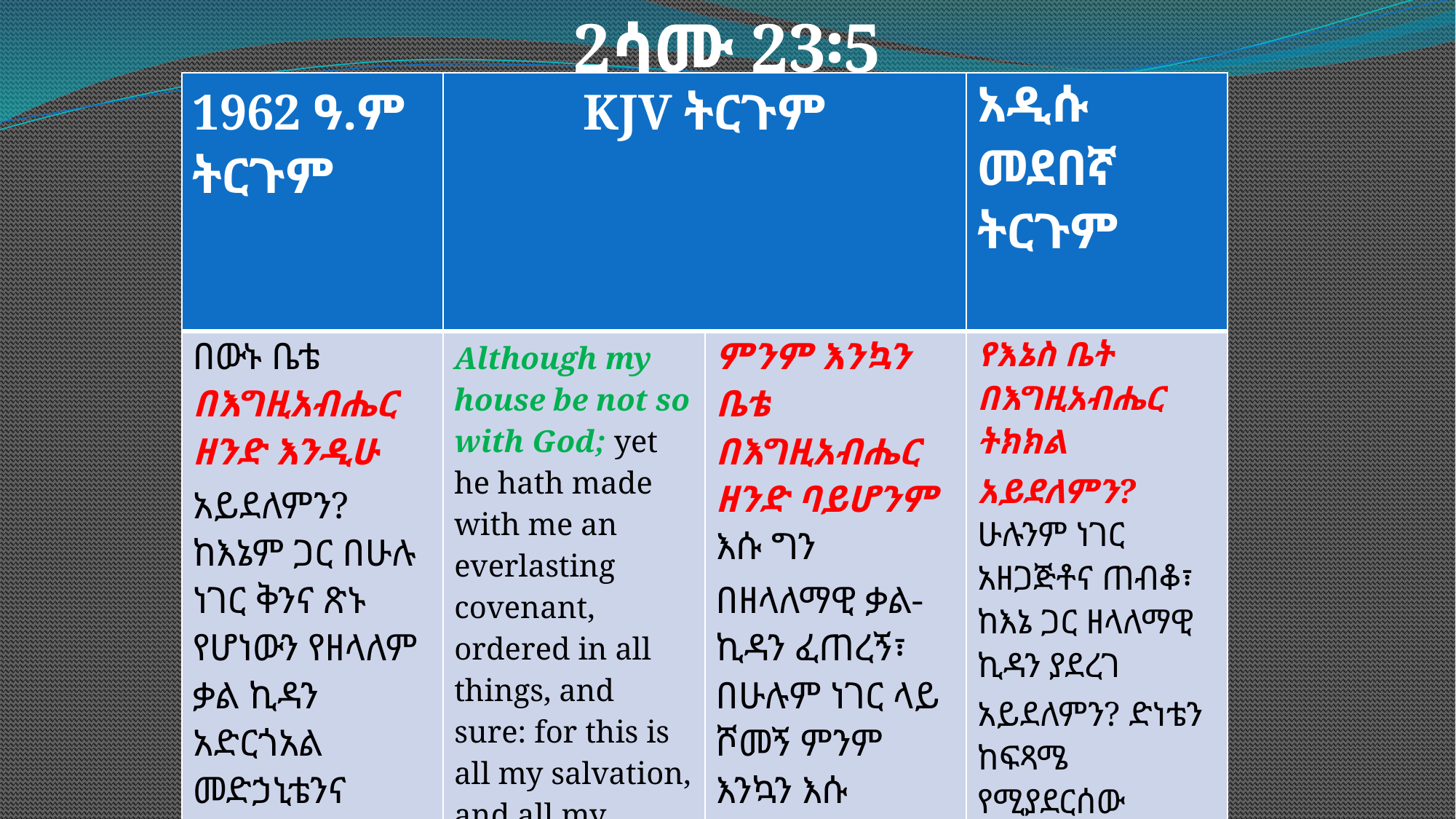

2ሳሙ 23፡5

| 1962 ዓ.ም ትርጉም | KJV ትርጉም |  | አዲሱ መደበኛ ትርጉም |
| --- | --- | --- | --- |
| በውኑ ቤቴ በእግዚአብሔር ዘንድ እንዲሁ አይደለምን? ከእኔም ጋር በሁሉ ነገር ቅንና ጽኑ የሆነውን የዘላለም ቃል ኪዳን አድርጎአል መድኃኒቴንና ፈቃዴን ሁሉ ያበቅላል። | Although my house be not so with God; yet he hath made with me an everlasting covenant, ordered in all things, and sure: for this is all my salvation, and all my desire, although he make it not to grow. | ምንም እንኳን ቤቴ በእግዚአብሔር ዘንድ ባይሆንም እሱ ግን በዘላለማዊ ቃል-ኪዳን ፈጠረኝ፣ በሁሉም ነገር ላይ ሾመኝ ምንም እንኳን እሱ እንዲያድግ ባያደርግም በእውነት ይህ ሁሉ የእኔ ምኞትና መዳኔ ነው። | የእኔስ ቤት በእግዚአብሔር ትክክል አይደለምን? ሁሉንም ነገር አዘጋጅቶና ጠብቆ፣ ከእኔ ጋር ዘላለማዊ ኪዳን ያደረገ አይደለምን? ድነቴን ከፍጻሜ የሚያደርሰው መሻቴን ሁሉ የሚሰጠኝ እርሱ አይደለምን? |